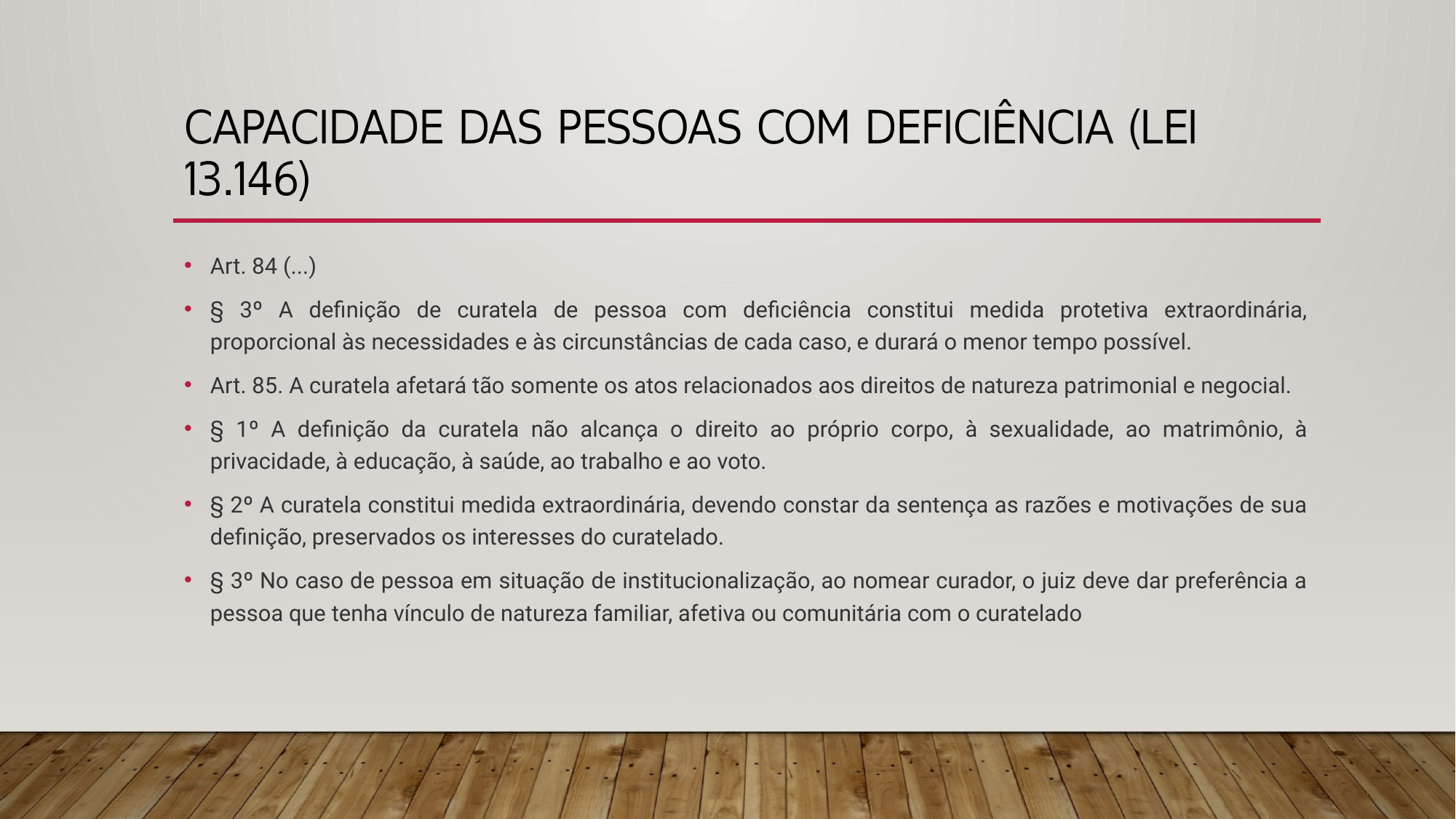

# CAPACIDADE DAS PESSOAS COM DEFICIÊNCIA (Lei 13.146)
Art. 84 (...)
§ 3º A definição de curatela de pessoa com deficiência constitui medida protetiva extraordinária, proporcional às necessidades e às circunstâncias de cada caso, e durará o menor tempo possível.
Art. 85. A curatela afetará tão somente os atos relacionados aos direitos de natureza patrimonial e negocial.
§ 1º A definição da curatela não alcança o direito ao próprio corpo, à sexualidade, ao matrimônio, à privacidade, à educação, à saúde, ao trabalho e ao voto.
§ 2º A curatela constitui medida extraordinária, devendo constar da sentença as razões e motivações de sua definição, preservados os interesses do curatelado.
§ 3º No caso de pessoa em situação de institucionalização, ao nomear curador, o juiz deve dar preferência a pessoa que tenha vínculo de natureza familiar, afetiva ou comunitária com o curatelado